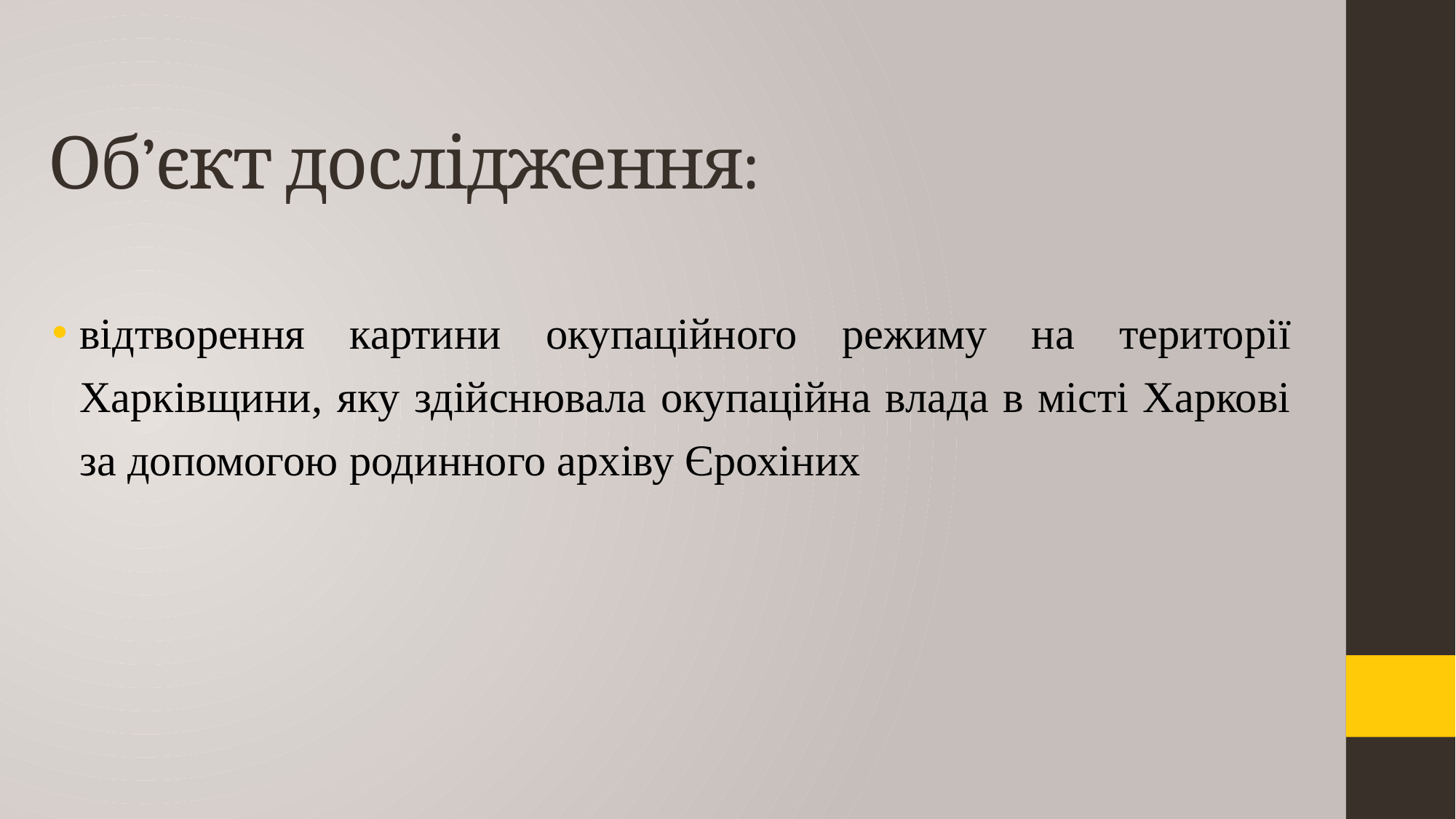

# Об’єкт дослідження:
відтворення картини окупаційного режиму на території Харківщини, яку здійснювала окупаційна влада в місті Харкові за допомогою родинного архіву Єрохіних